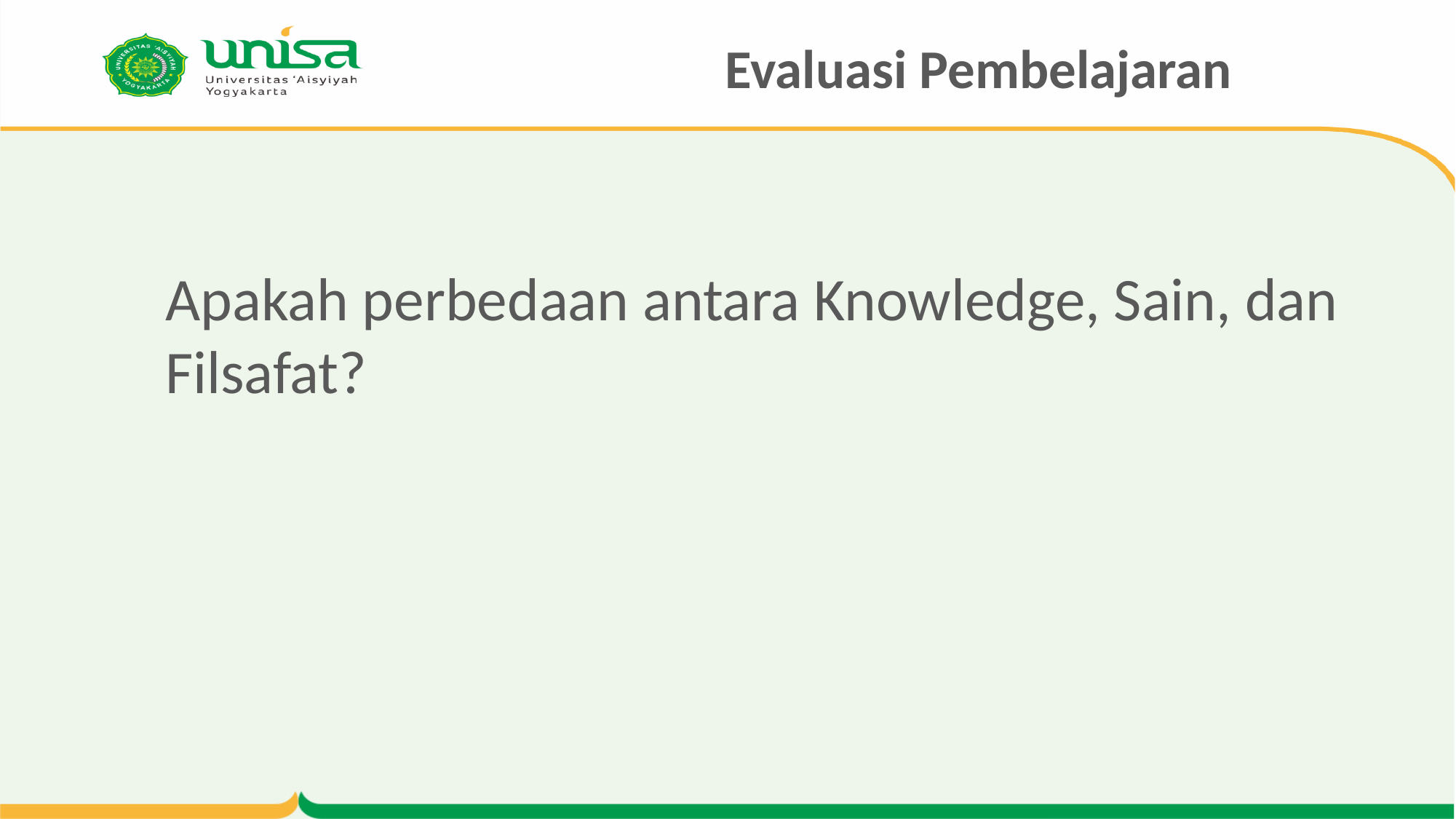

# Evaluasi Pembelajaran
Apakah perbedaan antara Knowledge, Sain, dan Filsafat?